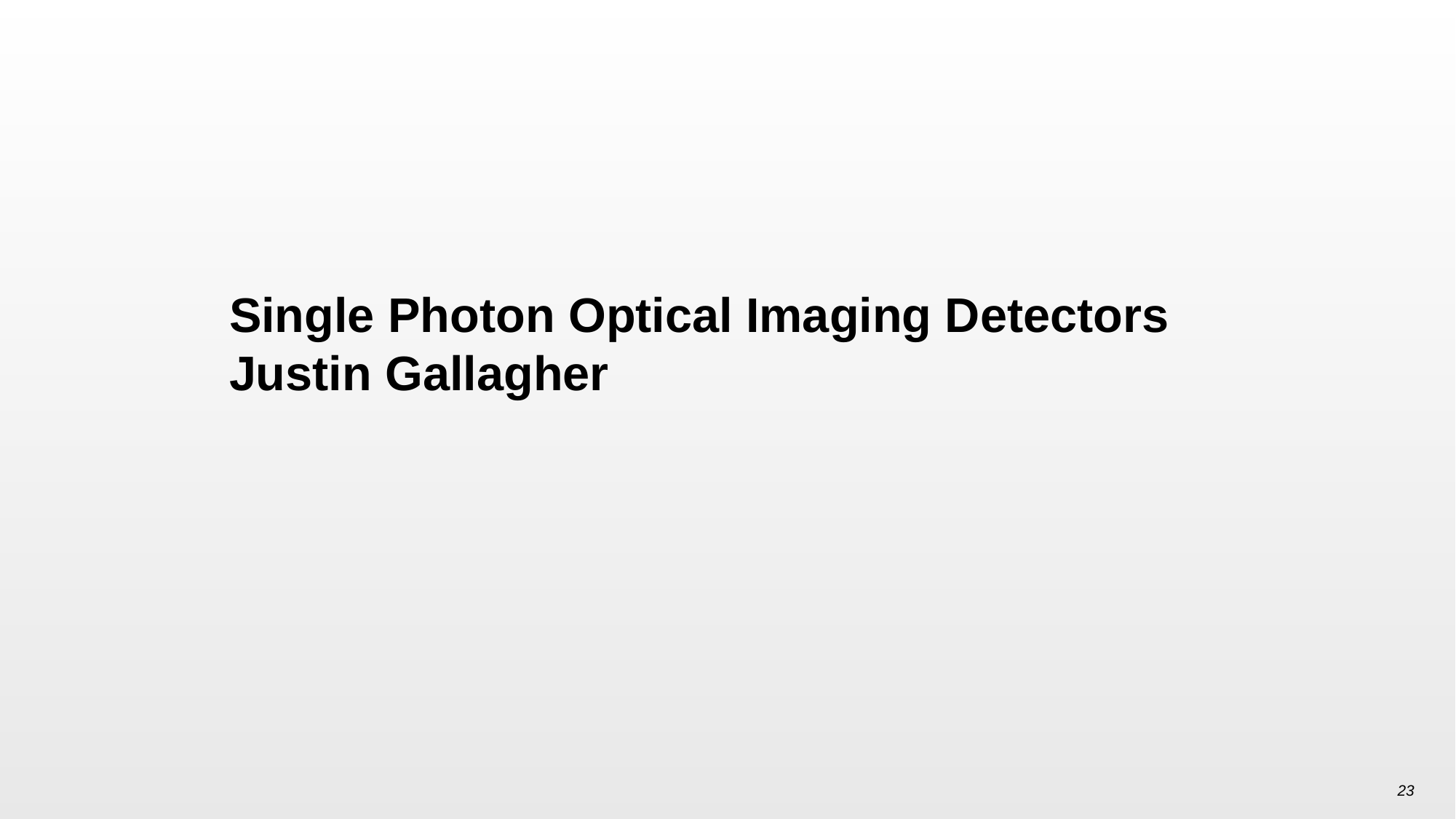

# Single Photon Optical Imaging Detectors Justin Gallagher
23